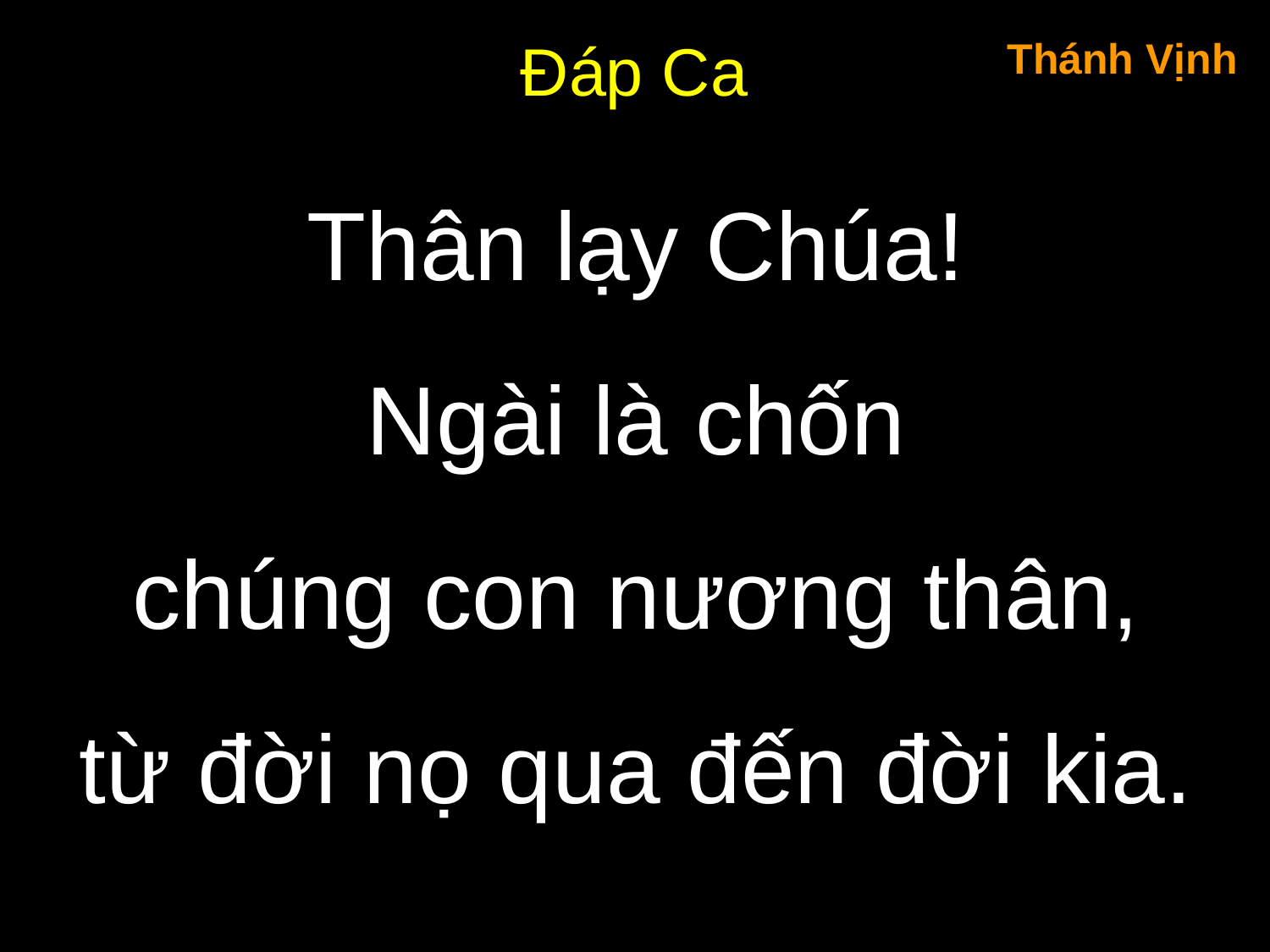

Đáp Ca
Thánh Vịnh
Thân lạy Chúa!
Ngài là chốn
chúng con nương thân,
từ đời nọ qua đến đời kia.